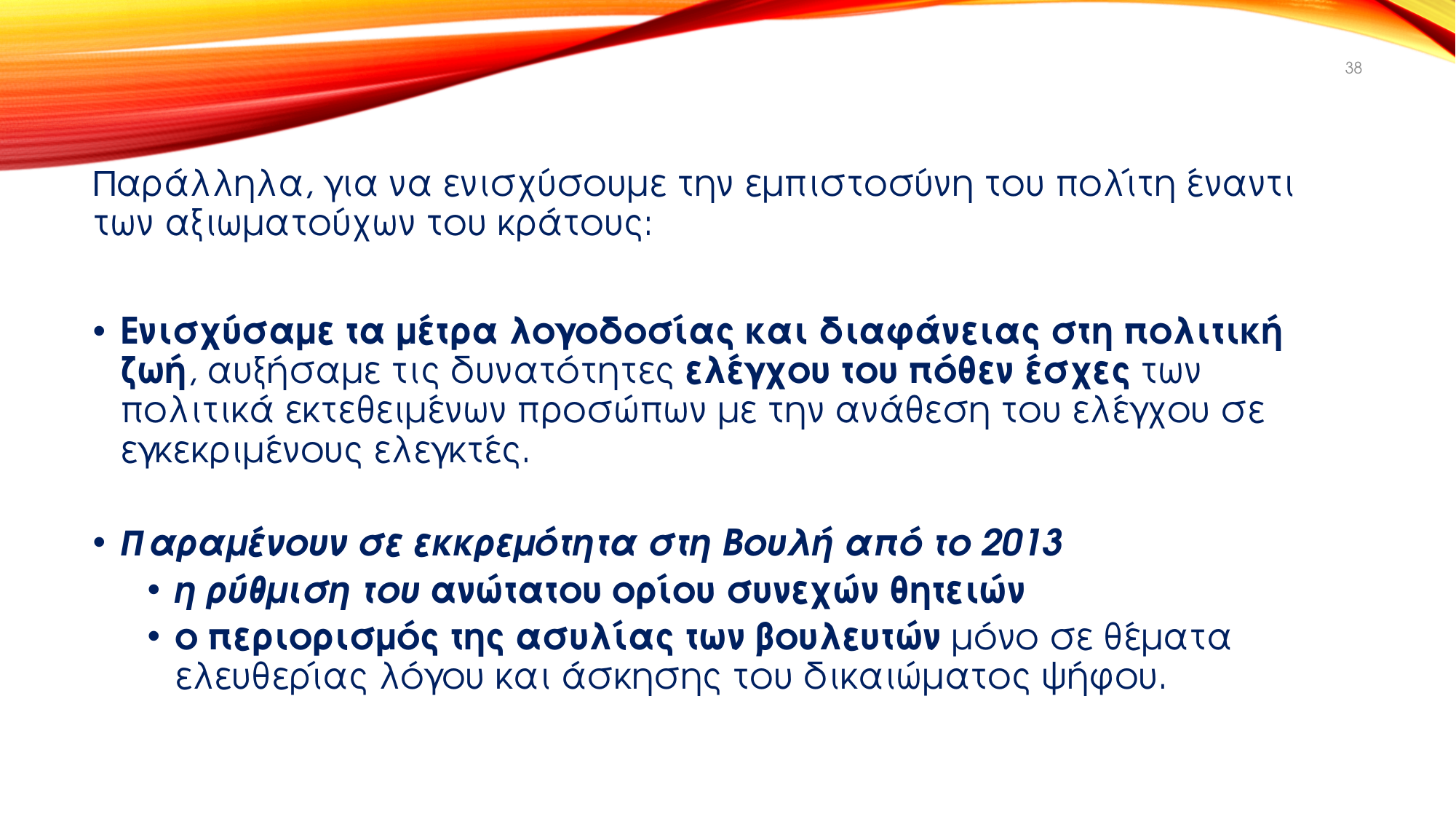

38
Παράλληλα, για να ενισχύσουμε την εμπιστοσύνη του πολίτη έναντι των αξιωματούχων του κράτους:

Ενισχύσαμε τα μέτρα λογοδοσίας και διαφάνειας στη πολιτική ζωή, αυξήσαμε τις δυνατότητες ελέγχου του πόθεν έσχες των πολιτικά εκτεθειμένων προσώπων με την ανάθεση του ελέγχου σε εγκεκριμένους ελεγκτές.
Παραμένουν σε εκκρεμότητα στη Βουλή από το 2013
η ρύθμιση του ανώτατου ορίου συνεχών θητειών
ο περιορισμός της ασυλίας των βουλευτών μόνο σε θέματα ελευθερίας λόγου και άσκησης του δικαιώματος ψήφου.